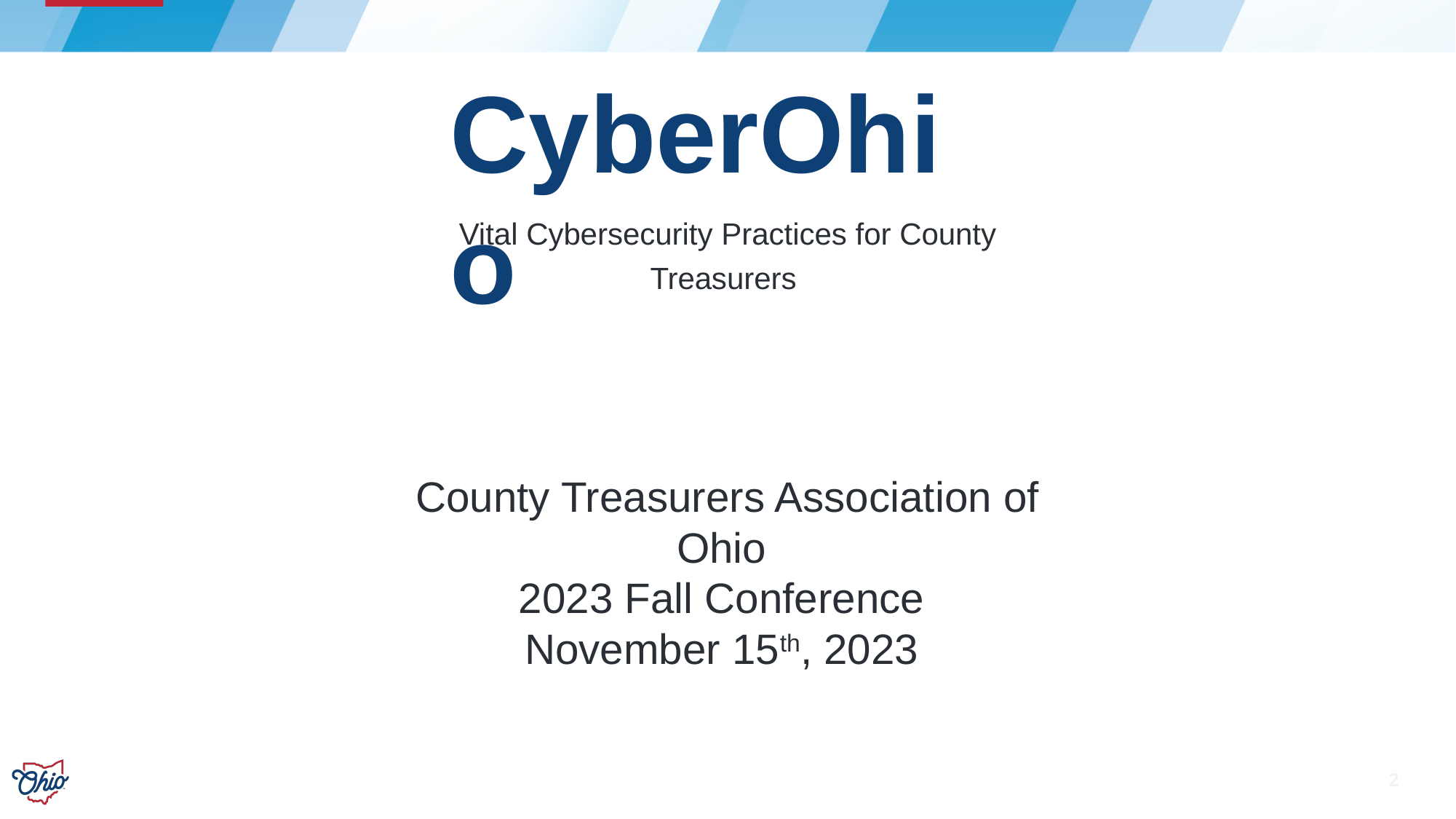

CyberOhio
Vital Cybersecurity Practices for County Treasurers
County Treasurers Association of Ohio
2023 Fall Conference
November 15th, 2023

2